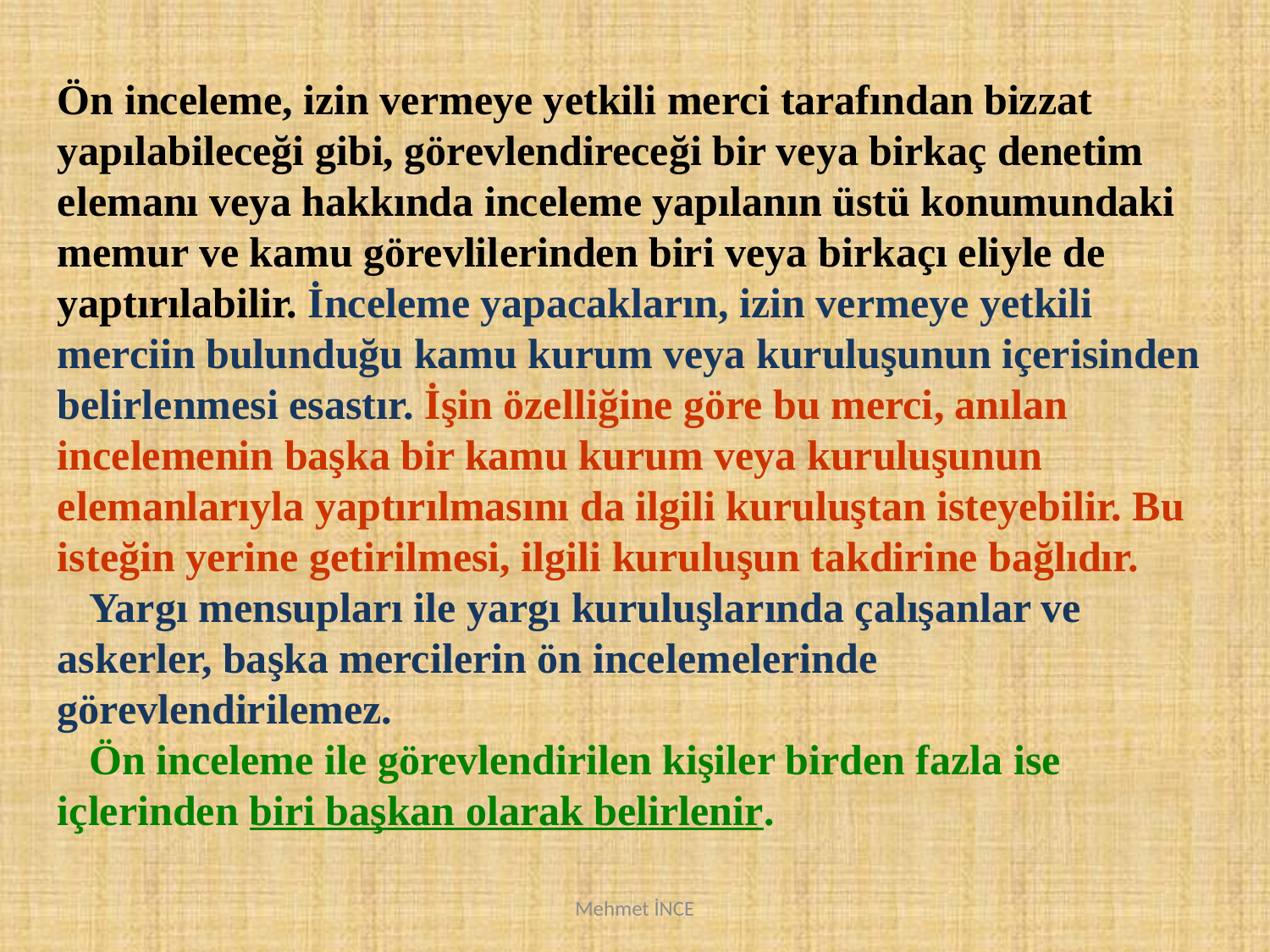

Ön inceleme, izin vermeye yetkili merci tarafından bizzat yapılabileceği gibi, görevlendireceği bir veya birkaç denetim elemanı veya hakkında inceleme yapılanın üstü konumundaki memur ve kamu görevlilerinden biri veya birkaçı eliyle de yaptırılabilir. İnceleme yapacakların, izin vermeye yetkili merciin bulunduğu kamu kurum veya kuruluşunun içerisinden belirlenmesi esastır. İşin özelliğine göre bu merci, anılan incelemenin başka bir kamu kurum veya kuruluşunun elemanlarıyla yaptırılmasını da ilgili kuruluştan isteyebilir. Bu isteğin yerine getirilmesi, ilgili kuruluşun takdirine bağlıdır.
   Yargı mensupları ile yargı kuruluşlarında çalışanlar ve askerler, başka mercilerin ön incelemelerinde görevlendirilemez.
   Ön inceleme ile görevlendirilen kişiler birden fazla ise içlerinden biri başkan olarak belirlenir.
Mehmet İNCE